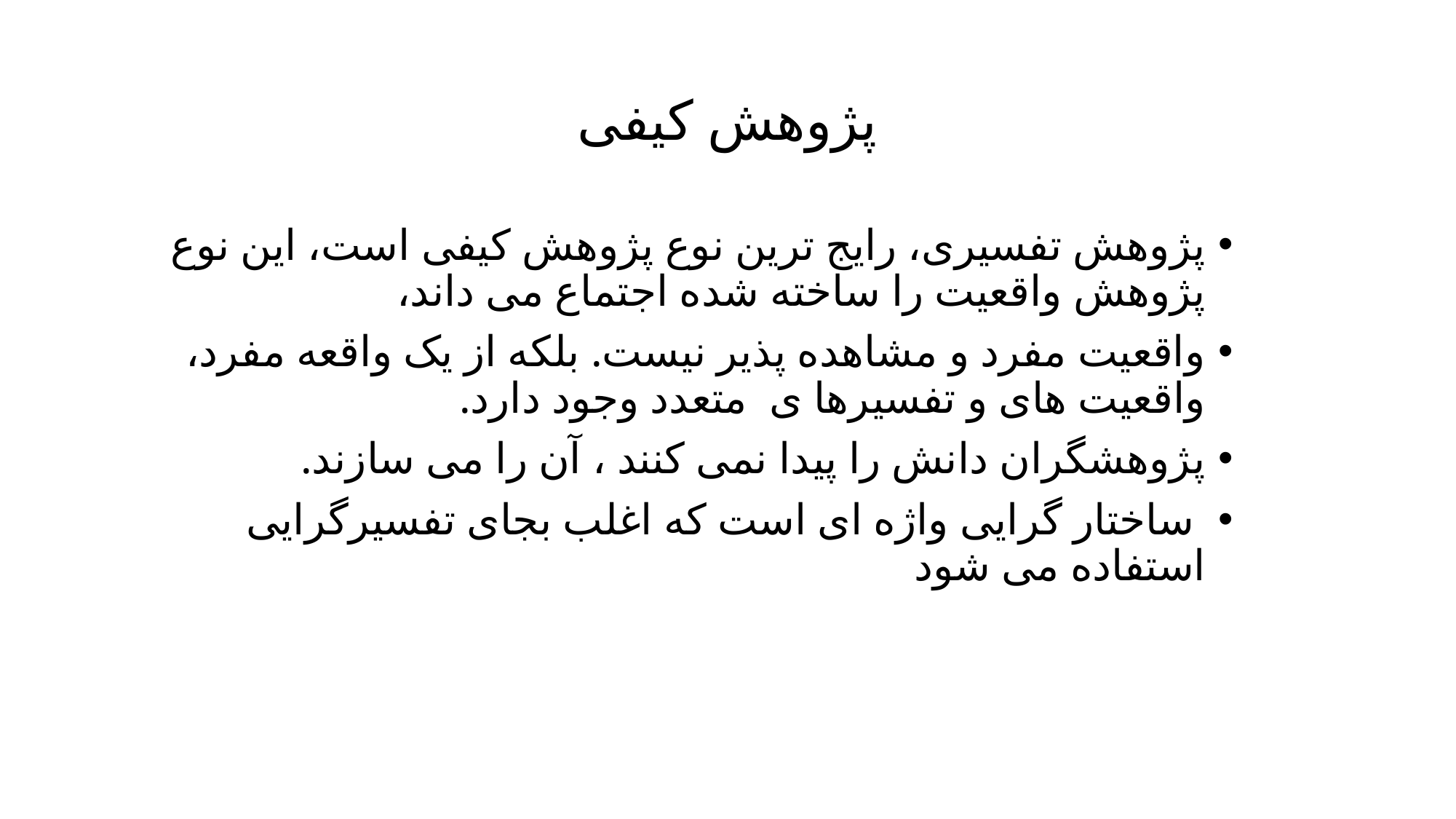

# پژوهش کیفی
پژوهش تفسیری، رایج ترین نوع پژوهش کیفی است، این نوع پژوهش واقعیت را ساخته شده اجتماع می داند،
واقعیت مفرد و مشاهده پذیر نیست. بلکه از یک واقعه مفرد، واقعیت های و تفسیرها ی  متعدد وجود دارد.
پژوهشگران دانش را پیدا نمی کنند ، آن را می سازند.
 ساختار گرایی واژه ای است که اغلب بجای تفسیرگرایی استفاده می شود